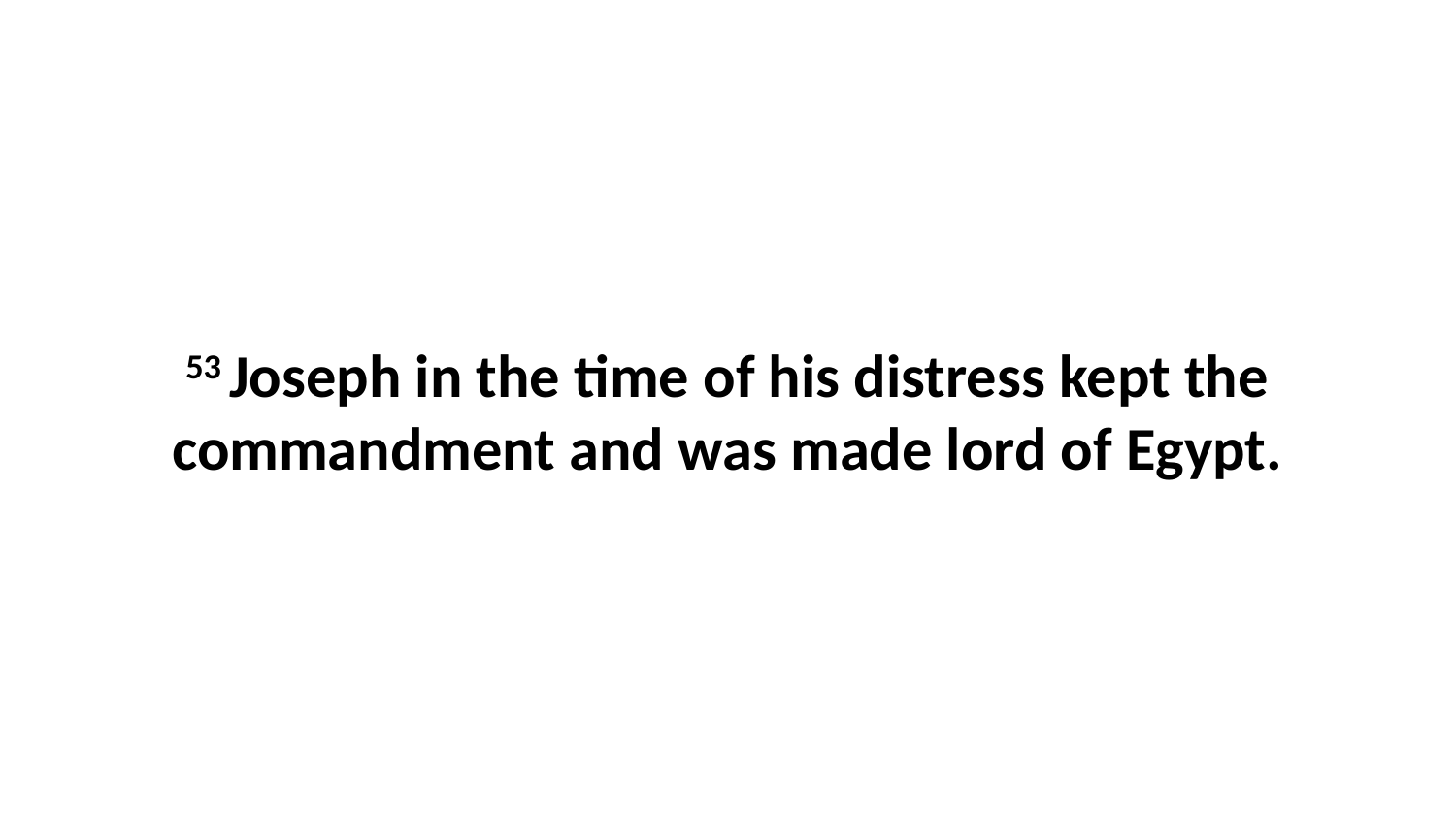

53 Joseph in the time of his distress kept the commandment and was made lord of Egypt.